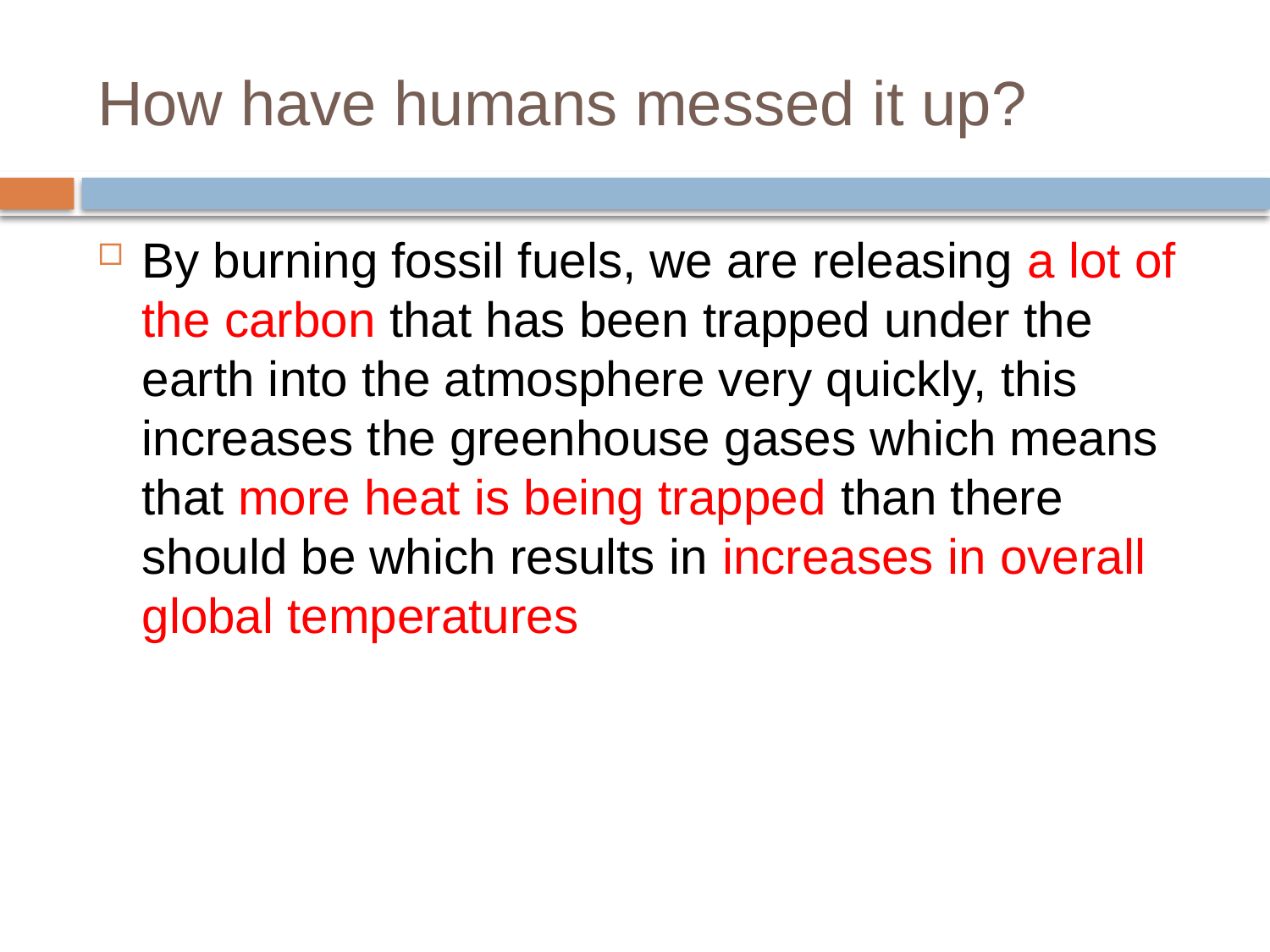

# How have humans messed it up?
By burning fossil fuels, we are releasing a lot of the carbon that has been trapped under the earth into the atmosphere very quickly, this increases the greenhouse gases which means that more heat is being trapped than there should be which results in increases in overall global temperatures